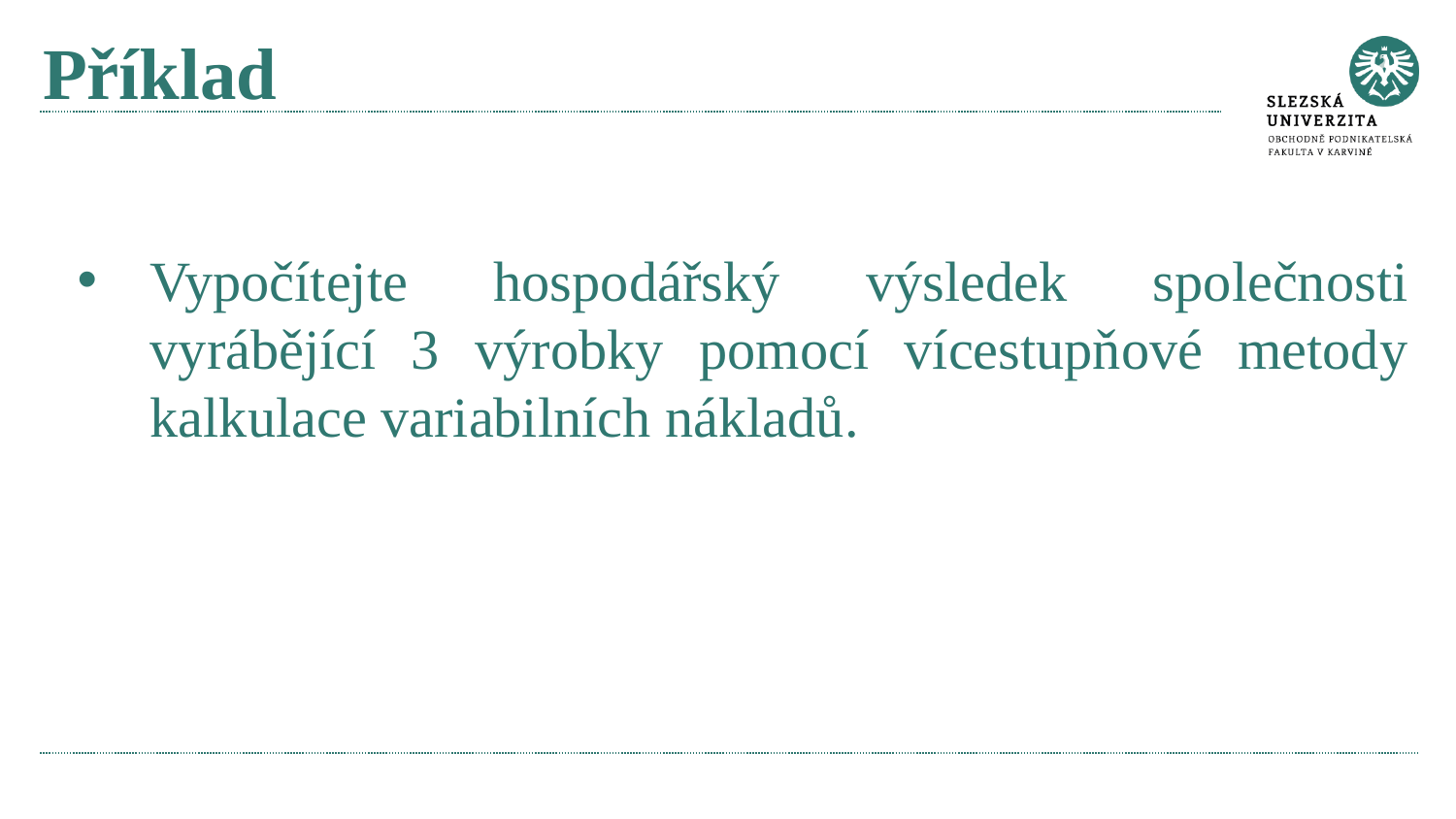

# Příklad

Vypočítejte hospodářský výsledek společnosti vyrábějící 3 výrobky pomocí vícestupňové metody kalkulace variabilních nákladů.